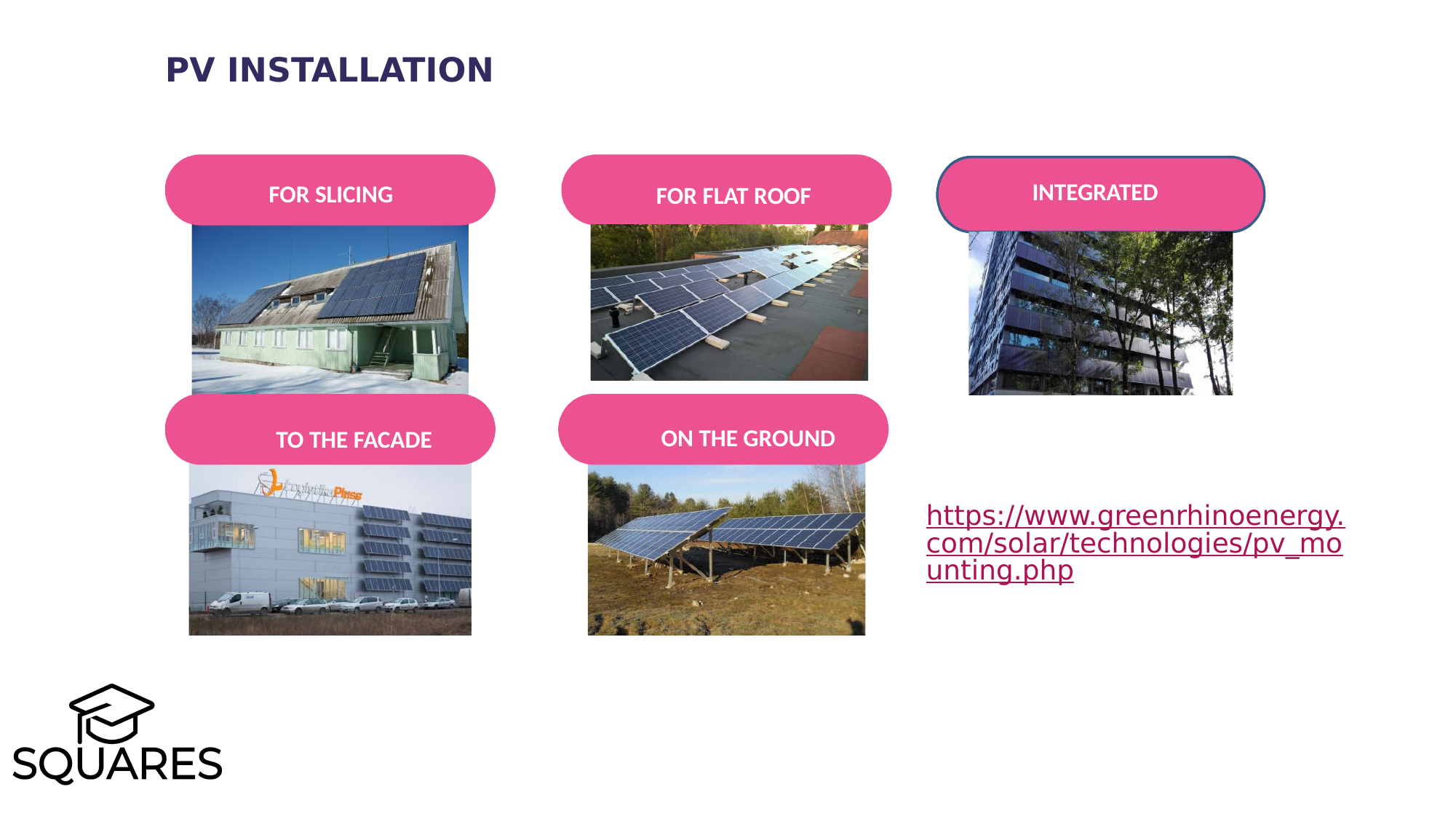

PV installation

INTEGRATED
FOR SLICING
FOR FLAT ROOF

ON THE GROUND
TO THE FACADE

https://www.greenrhinoenergy.com/solar/technologies/pv_mounting.php